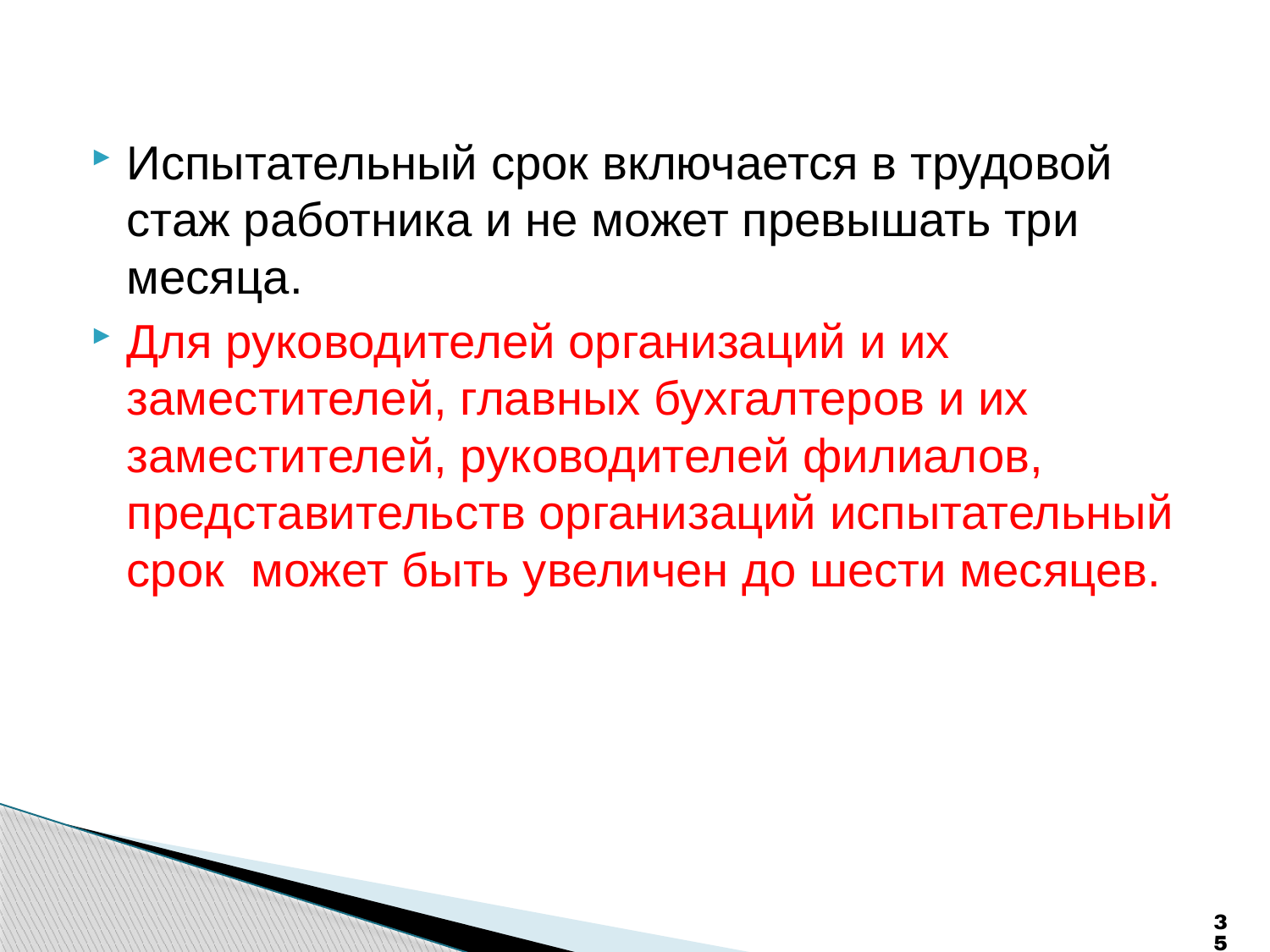

Испытательный срок включается в трудовой стаж работника и не может превышать три месяца.
Для руководителей организаций и их заместителей, главных бухгалтеров и их заместителей, руководителей филиалов, представительств организаций испытательный срок  может быть увеличен до шести месяцев.

35